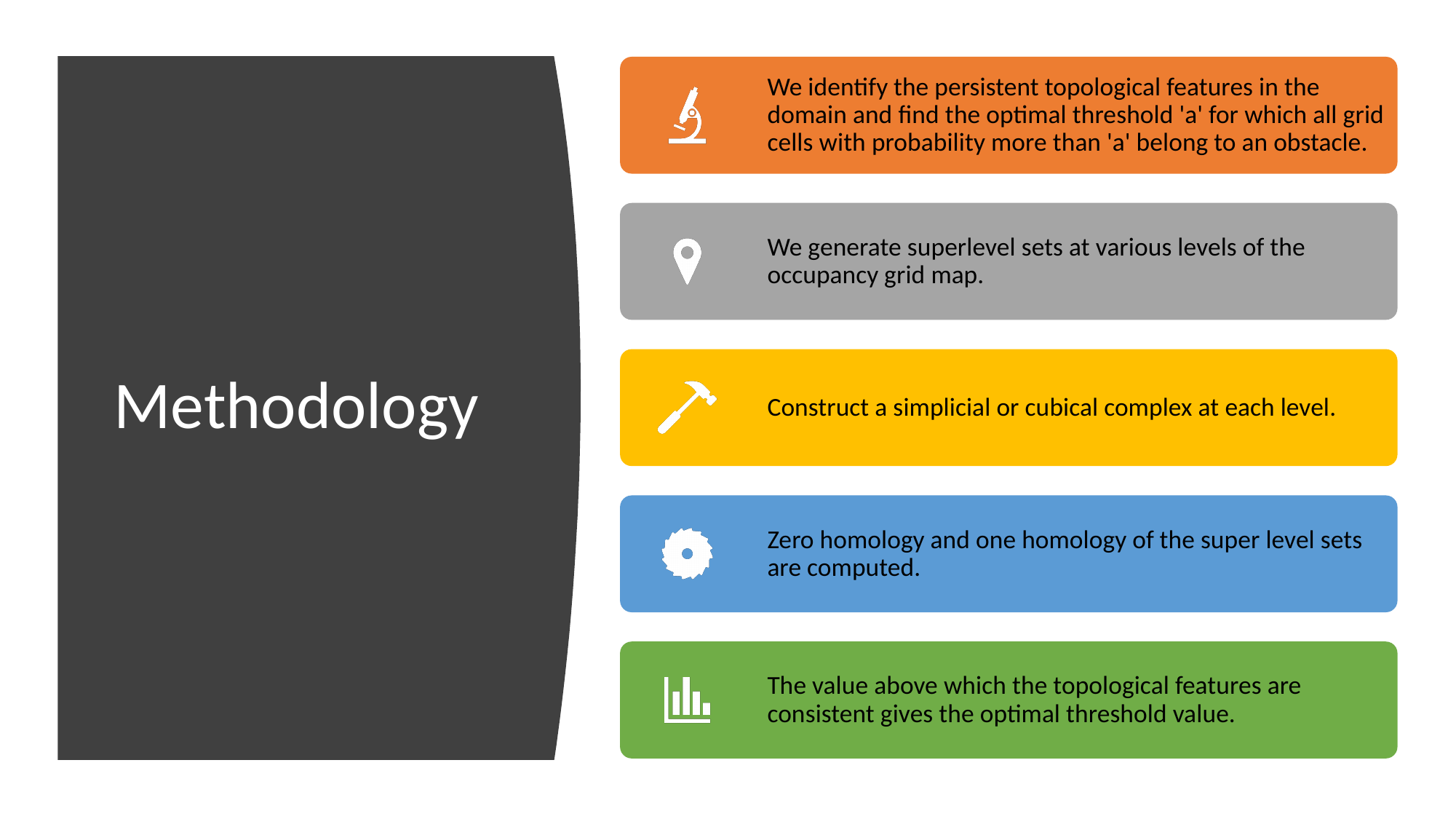

We identify the persistent topological features in the domain and find the optimal threshold 'a' for which all grid cells with probability more than 'a' belong to an obstacle.
We generate superlevel sets at various levels of the occupancy grid map.
Construct a simplicial or cubical complex at each level.
Zero homology and one homology of the super level sets are computed.
The value above which the topological features are consistent gives the optimal threshold value.

# Methodology